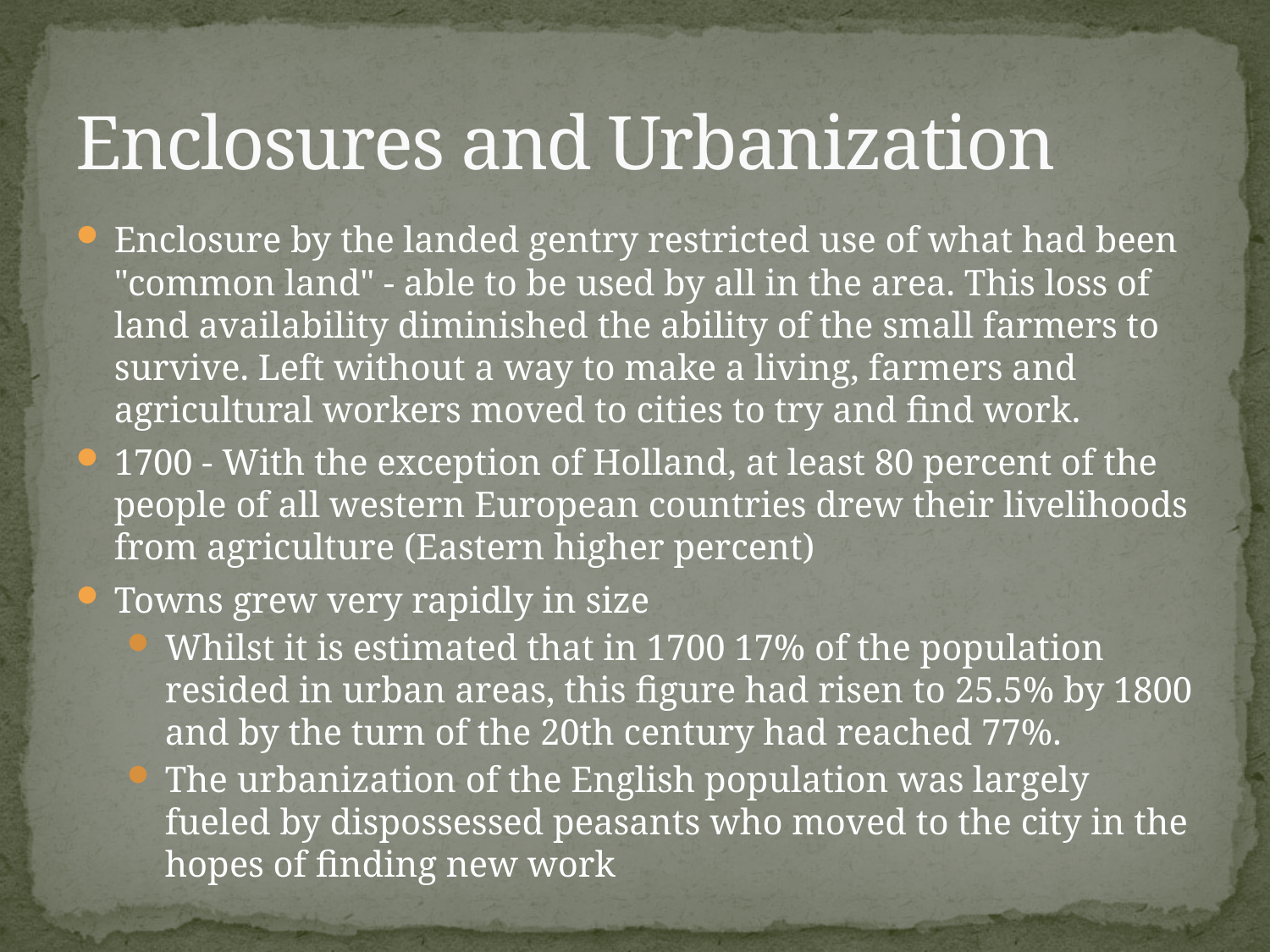

# Enclosures and Urbanization
Enclosure by the landed gentry restricted use of what had been "common land" - able to be used by all in the area. This loss of land availability diminished the ability of the small farmers to survive. Left without a way to make a living, farmers and agricultural workers moved to cities to try and find work.
1700 - With the exception of Holland, at least 80 percent of the people of all western European countries drew their livelihoods from agriculture (Eastern higher percent)
Towns grew very rapidly in size
Whilst it is estimated that in 1700 17% of the population resided in urban areas, this figure had risen to 25.5% by 1800 and by the turn of the 20th century had reached 77%.
The urbanization of the English population was largely fueled by dispossessed peasants who moved to the city in the hopes of finding new work